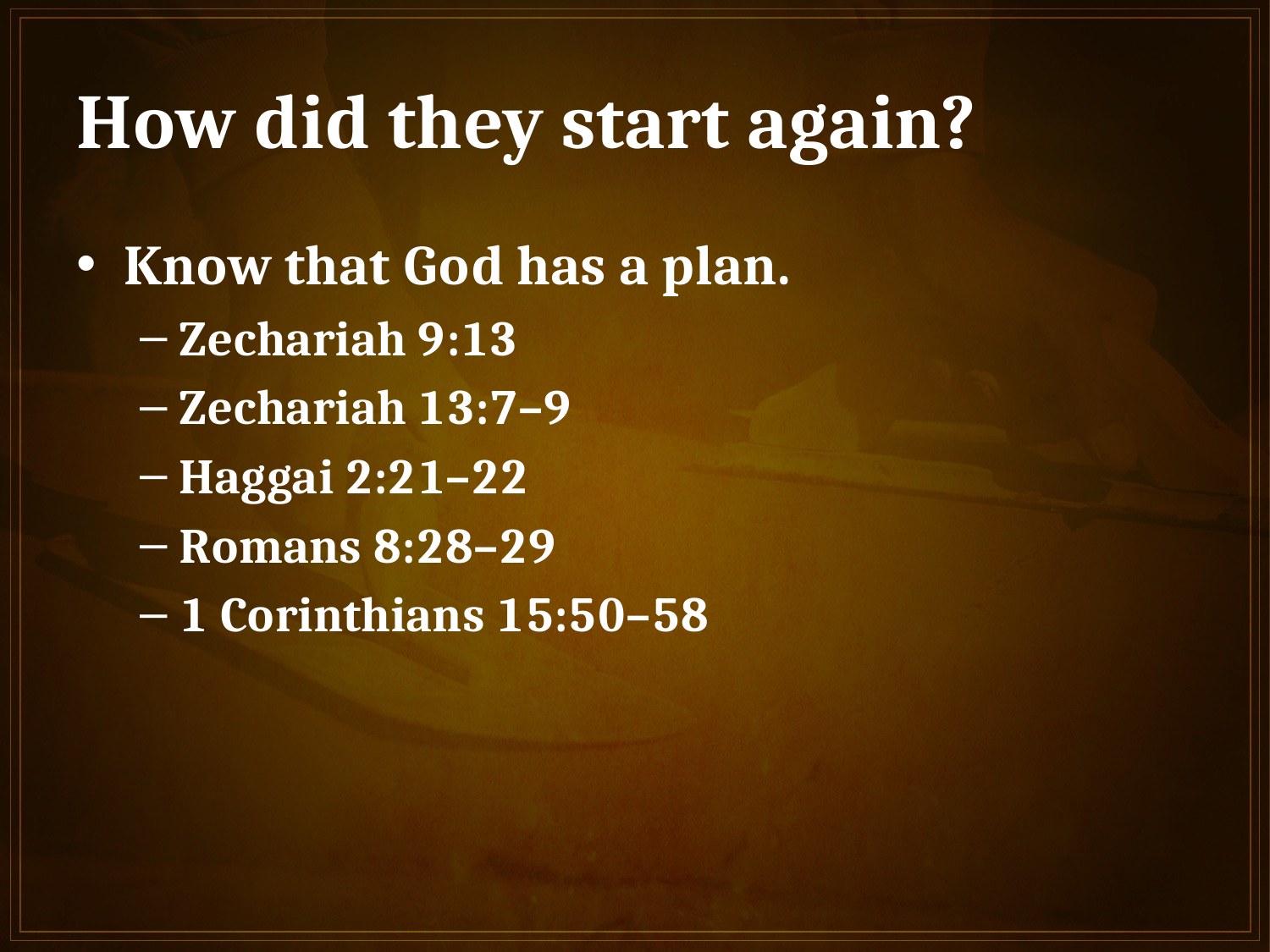

# How did they start again?
Know that God has a plan.
Zechariah 9:13
Zechariah 13:7–9
Haggai 2:21–22
Romans 8:28–29
1 Corinthians 15:50–58